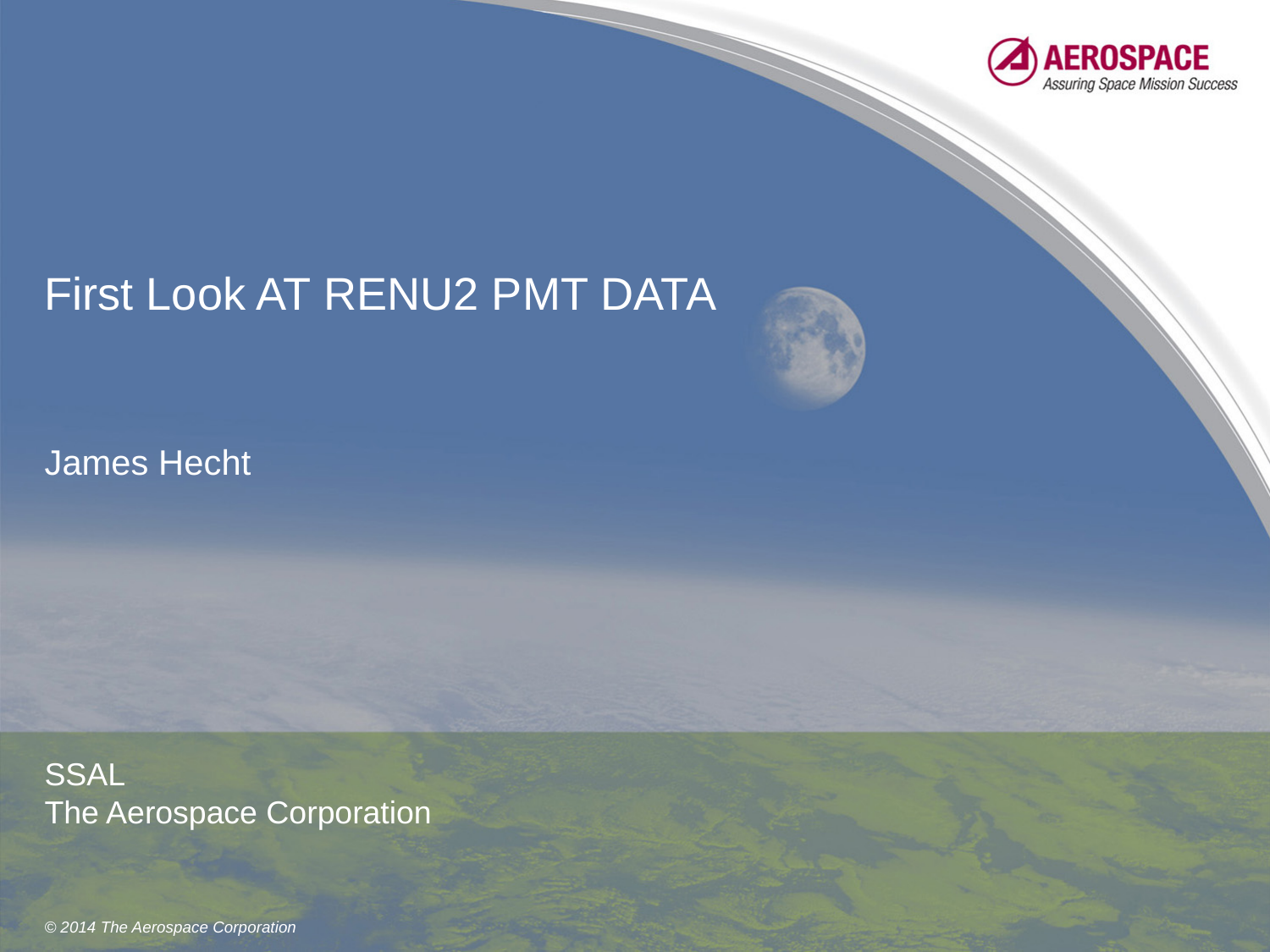

# First Look AT RENU2 PMT DATA
James Hecht
SSAL
The Aerospace Corporation